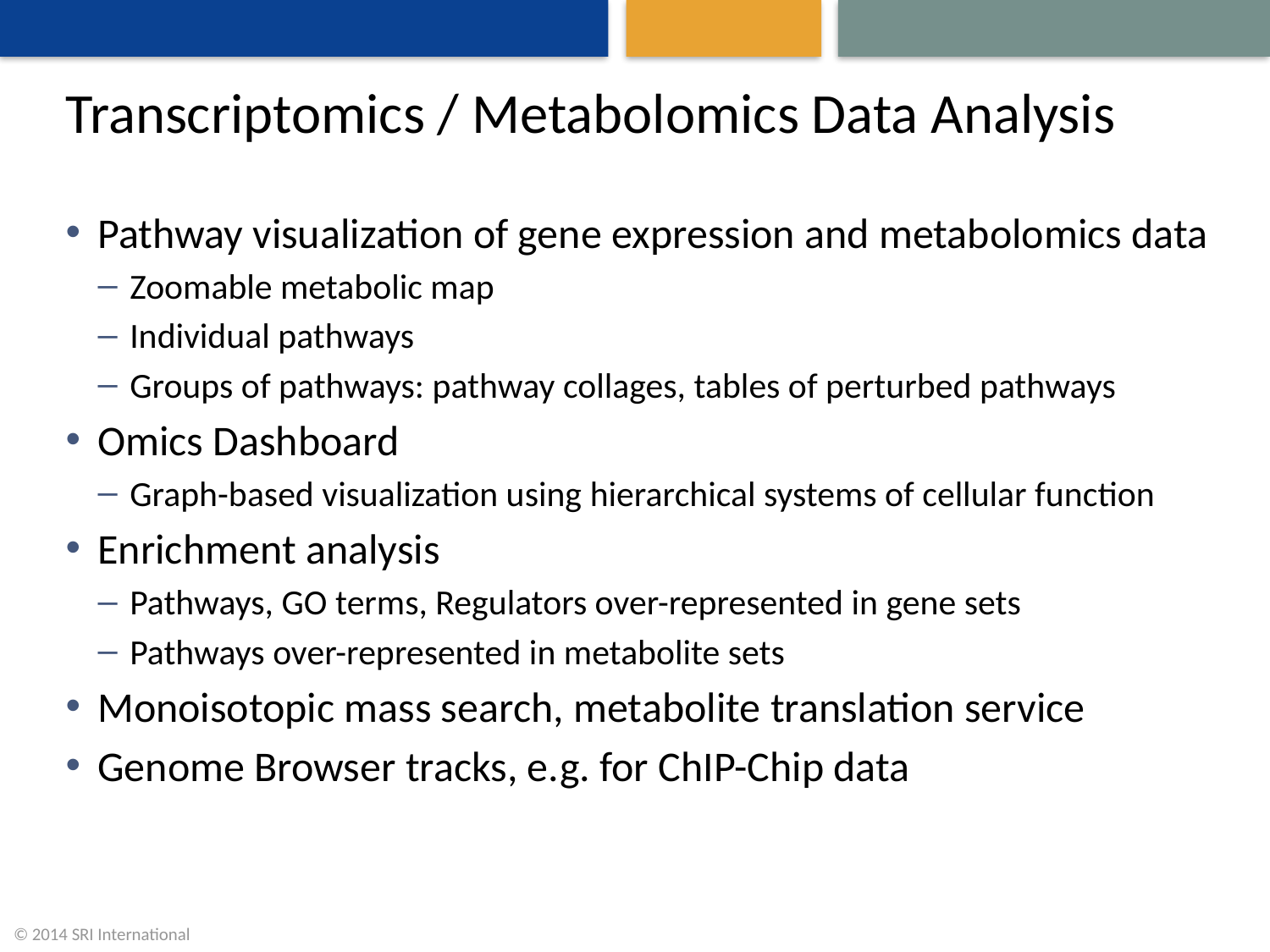

# Transcriptomics / Metabolomics Data Analysis
Pathway visualization of gene expression and metabolomics data
Zoomable metabolic map
Individual pathways
Groups of pathways: pathway collages, tables of perturbed pathways
Omics Dashboard
Graph-based visualization using hierarchical systems of cellular function
Enrichment analysis
Pathways, GO terms, Regulators over-represented in gene sets
Pathways over-represented in metabolite sets
Monoisotopic mass search, metabolite translation service
Genome Browser tracks, e.g. for ChIP-Chip data